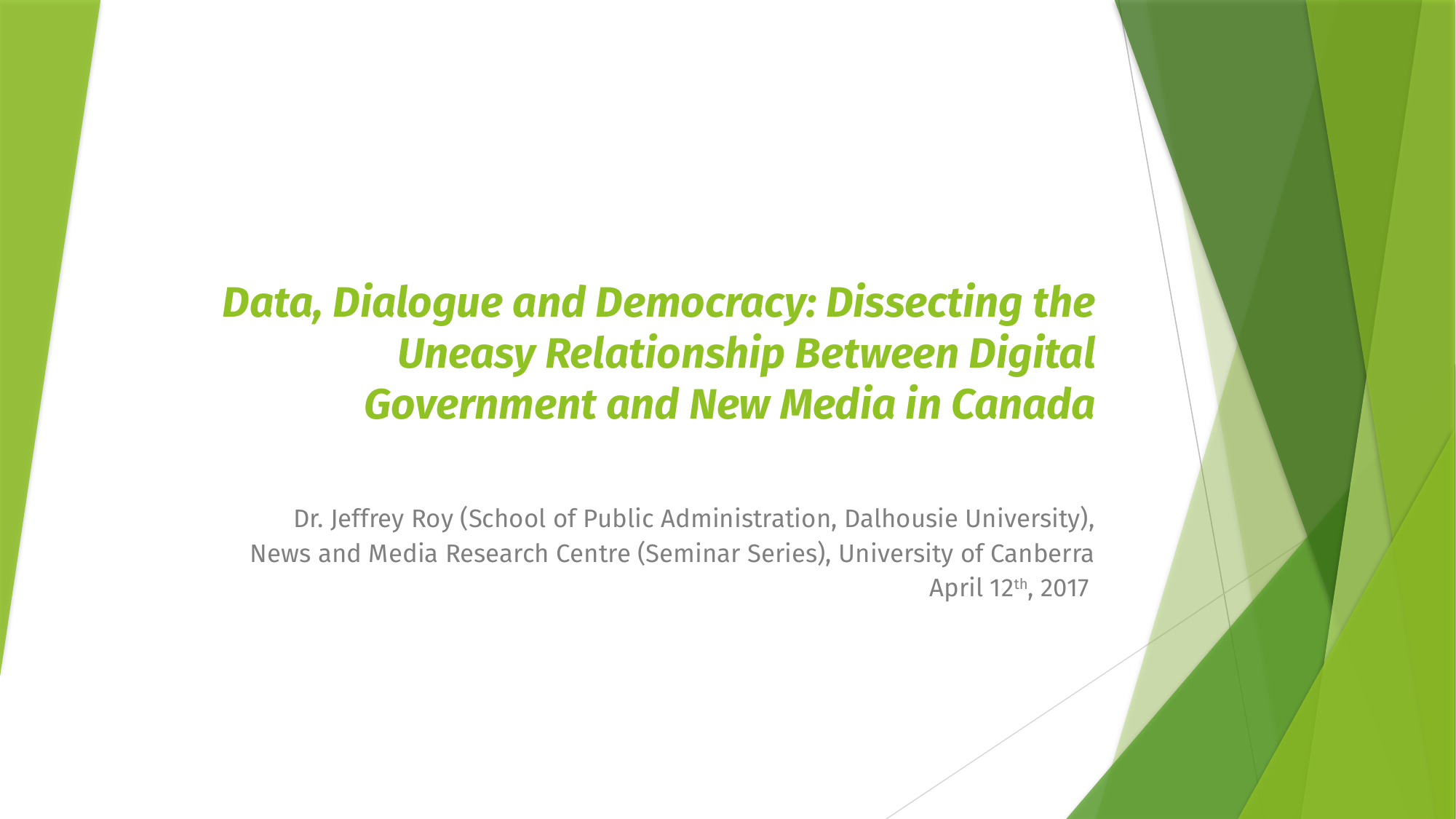

# Data, Dialogue and Democracy: Dissecting the Uneasy Relationship Between Digital Government and New Media in Canada

Dr. Jeffrey Roy (School of Public Administration, Dalhousie University),
News and Media Research Centre (Seminar Series), University of Canberra
April 12th, 2017